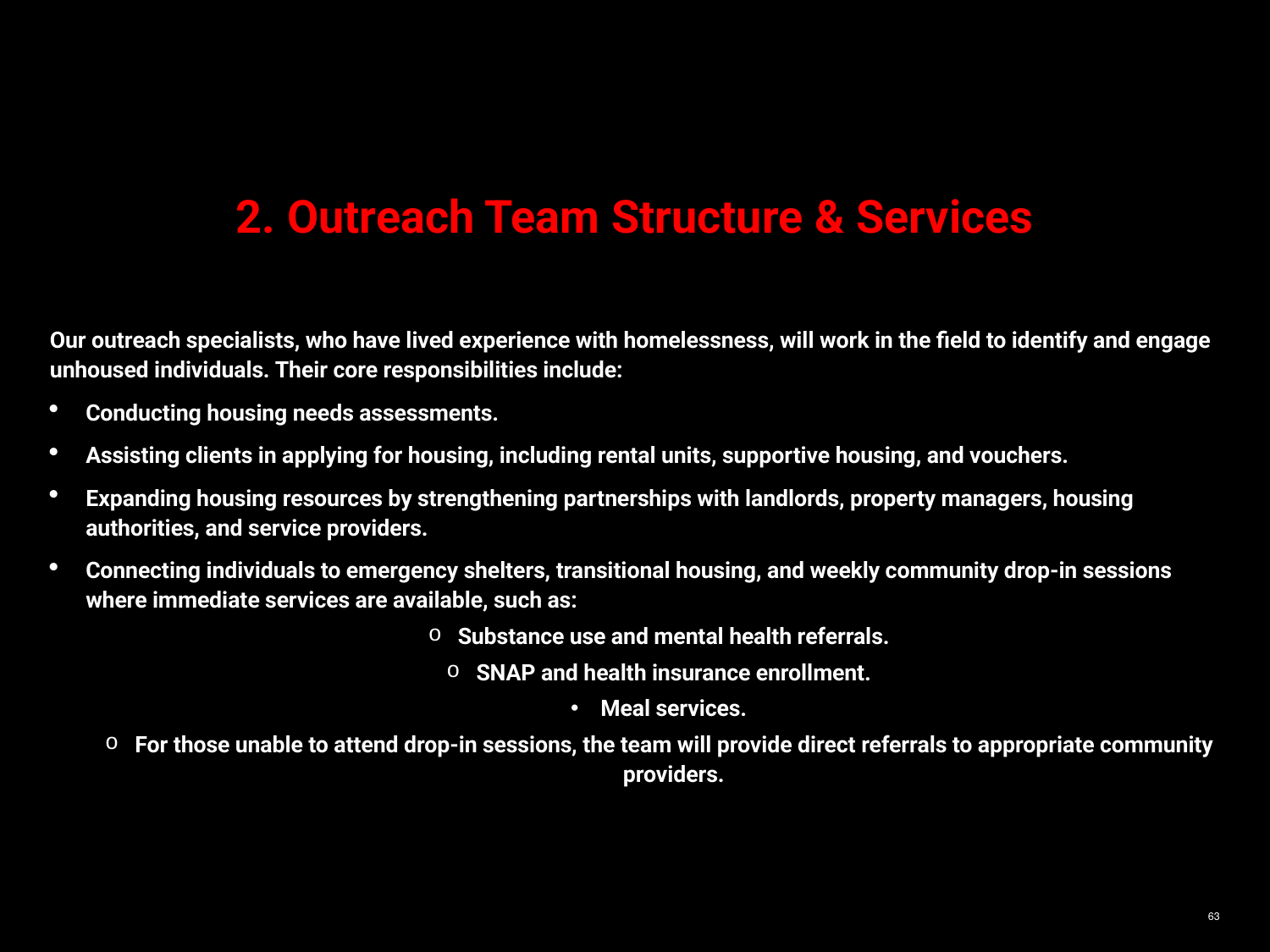

# 2. Outreach Team Structure & Services
Our outreach specialists, who have lived experience with homelessness, will work in the field to identify and engage unhoused individuals. Their core responsibilities include:
Conducting housing needs assessments.
Assisting clients in applying for housing, including rental units, supportive housing, and vouchers.
Expanding housing resources by strengthening partnerships with landlords, property managers, housing authorities, and service providers.
Connecting individuals to emergency shelters, transitional housing, and weekly community drop-in sessions where immediate services are available, such as:
Substance use and mental health referrals.
SNAP and health insurance enrollment.
Meal services.
For those unable to attend drop-in sessions, the team will provide direct referrals to appropriate community providers.

63